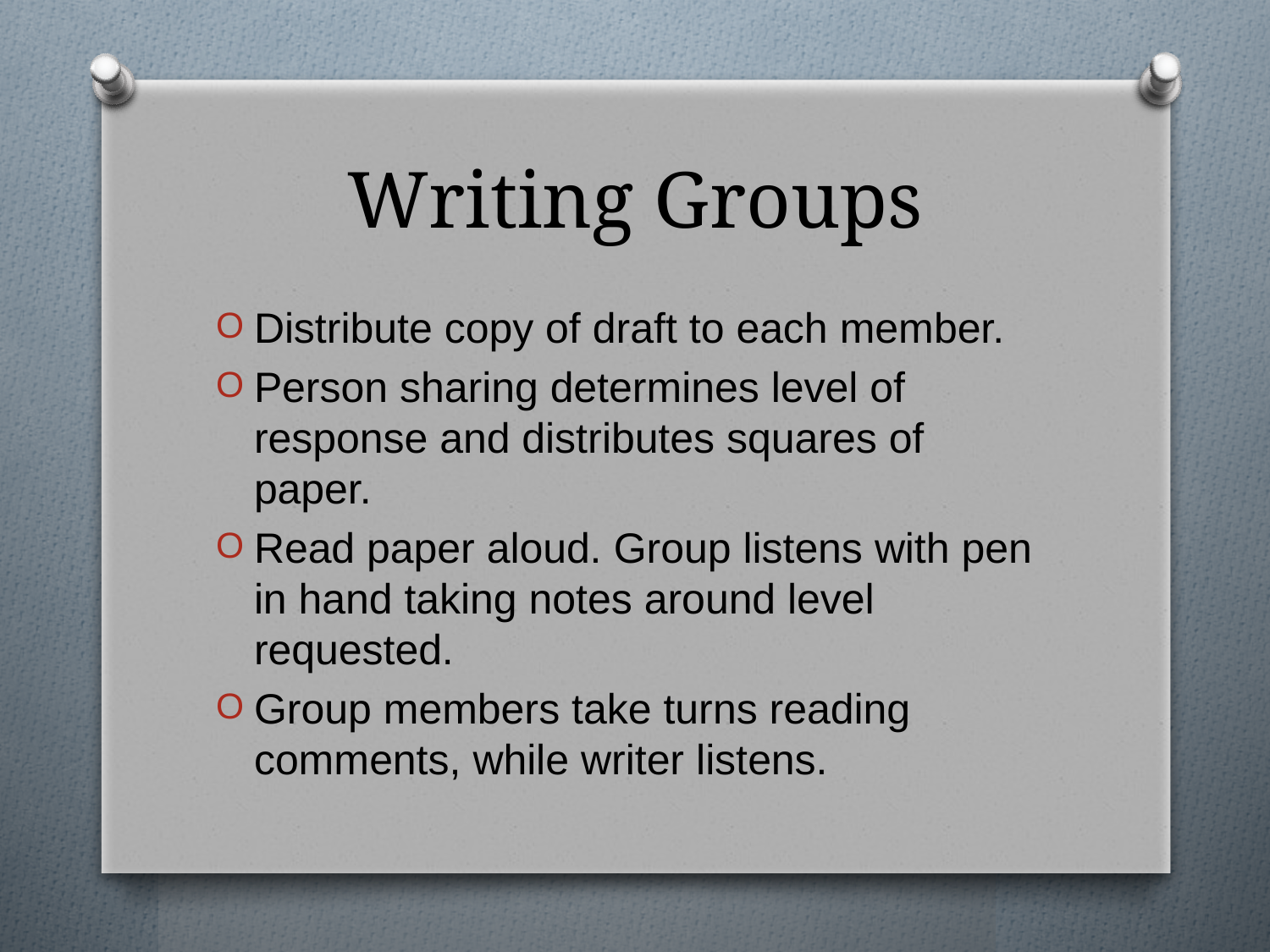

# Writing Groups
Distribute copy of draft to each member.
Person sharing determines level of response and distributes squares of paper.
Read paper aloud. Group listens with pen in hand taking notes around level requested.
Group members take turns reading comments, while writer listens.